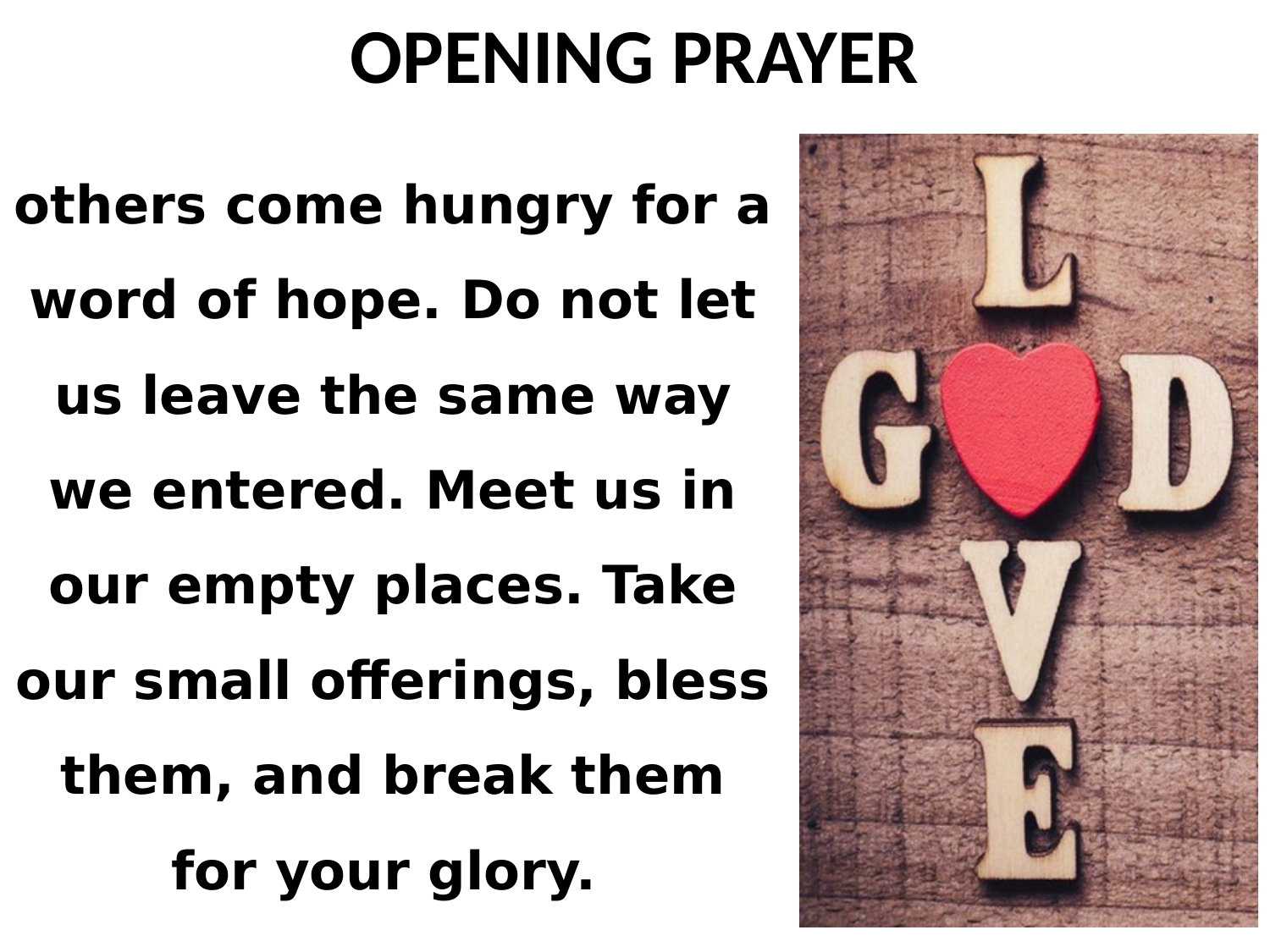

others come hungry for a word of hope. Do not let us leave the same way we entered. Meet us in our empty places. Take our small offerings, bless them, and break them for your glory.